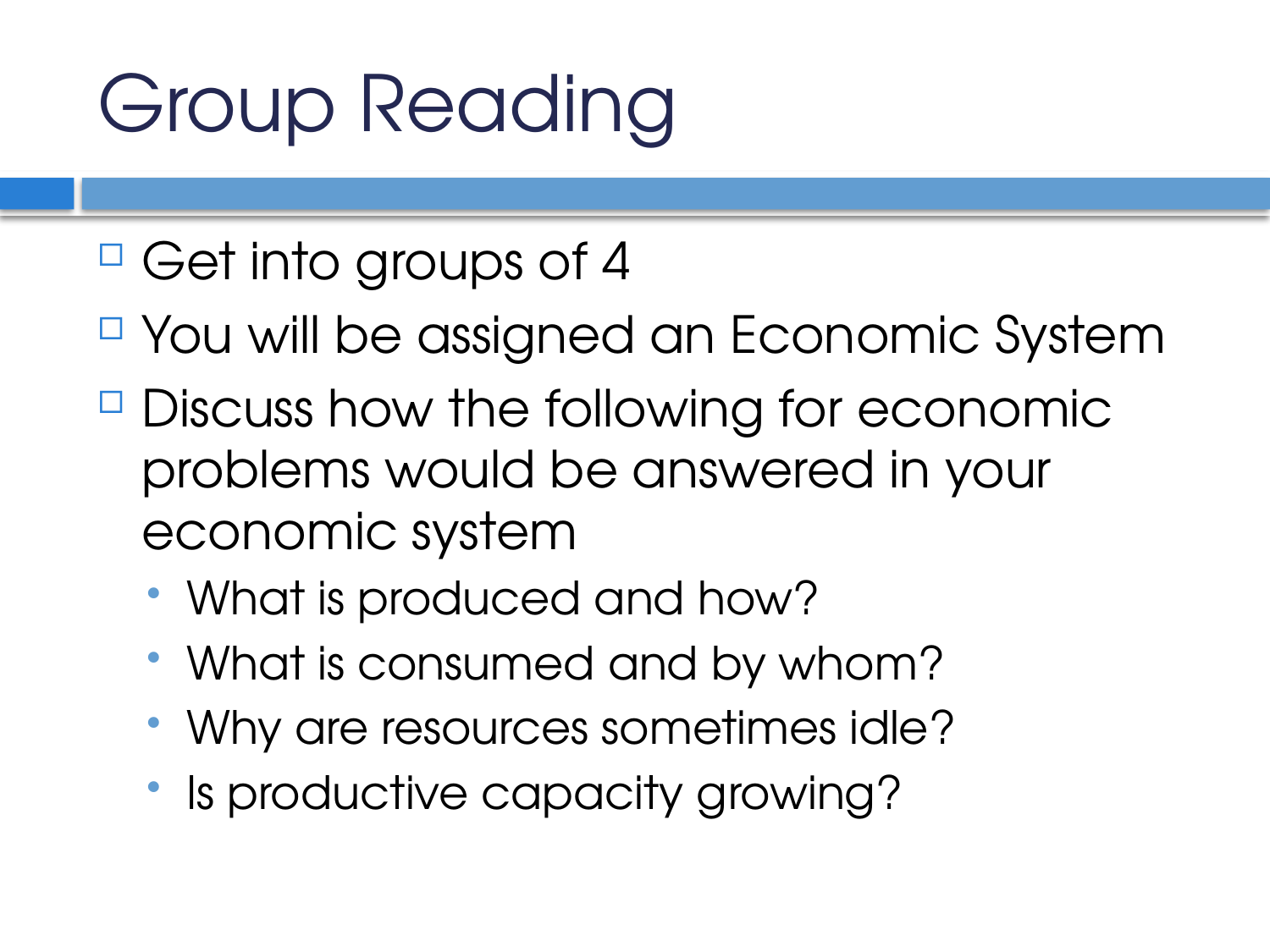

# Group Reading
Get into groups of 4
You will be assigned an Economic System
Discuss how the following for economic problems would be answered in your economic system
What is produced and how?
What is consumed and by whom?
Why are resources sometimes idle?
Is productive capacity growing?